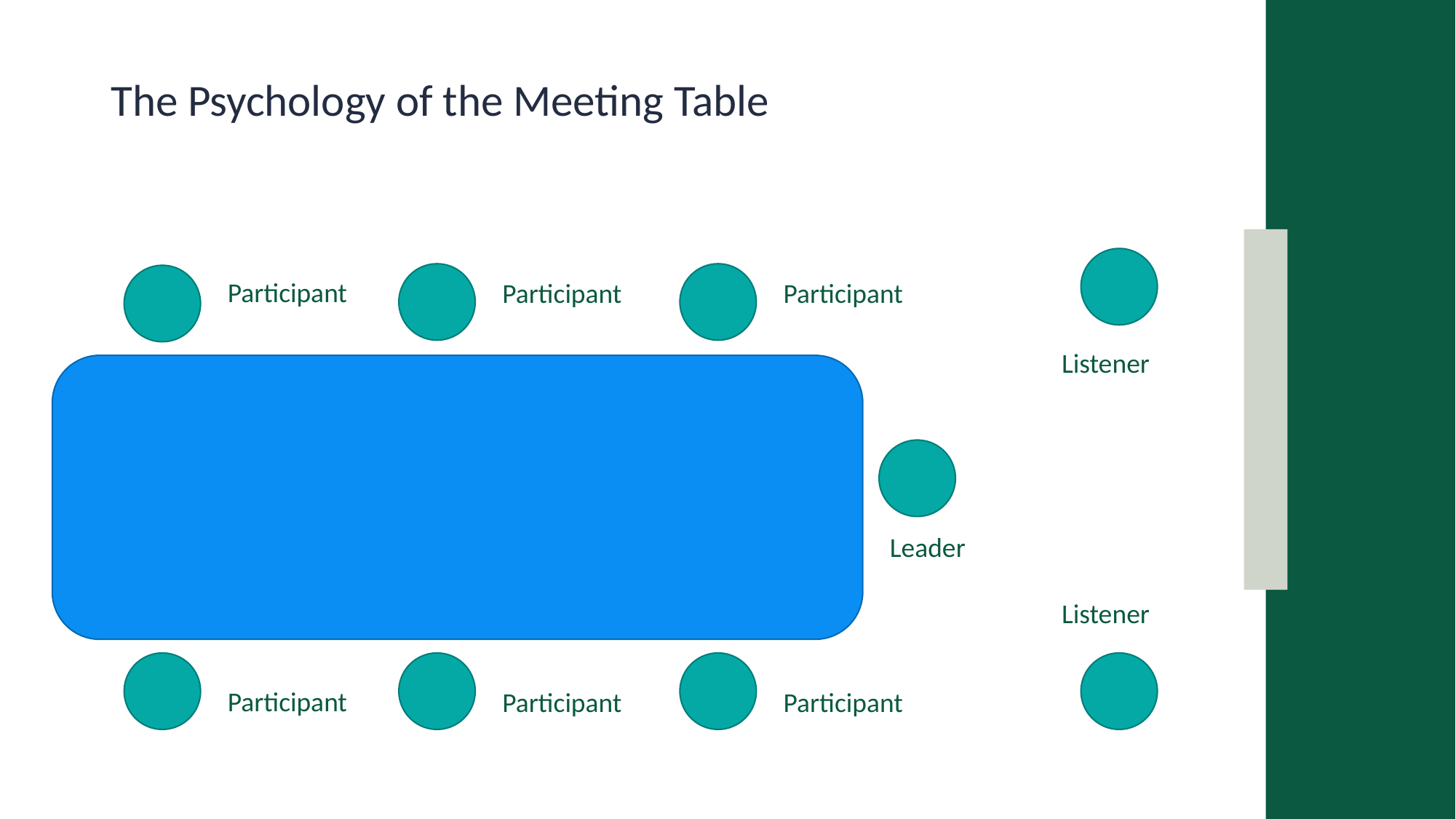

# The Psychology of the Meeting Table

Participant
Participant
Participant
Listener

Leader
Listener

Participant
Participant
Participant